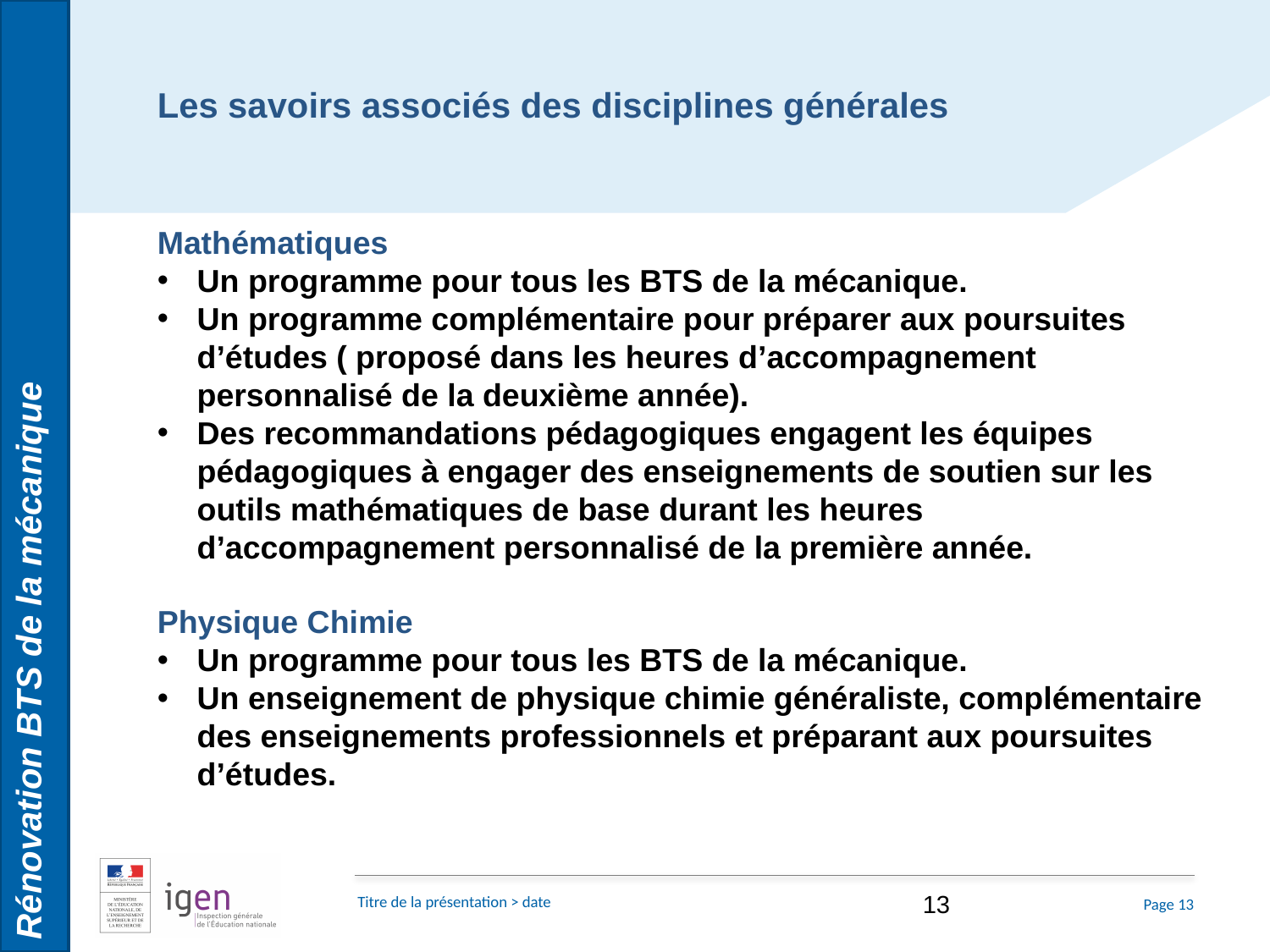

Rénovation BTS de la mécanique
Les savoirs associés des disciplines générales
Mathématiques
Un programme pour tous les BTS de la mécanique.
Un programme complémentaire pour préparer aux poursuites d’études ( proposé dans les heures d’accompagnement personnalisé de la deuxième année).
Des recommandations pédagogiques engagent les équipes pédagogiques à engager des enseignements de soutien sur les outils mathématiques de base durant les heures d’accompagnement personnalisé de la première année.
Physique Chimie
Un programme pour tous les BTS de la mécanique.
Un enseignement de physique chimie généraliste, complémentaire des enseignements professionnels et préparant aux poursuites d’études.
13